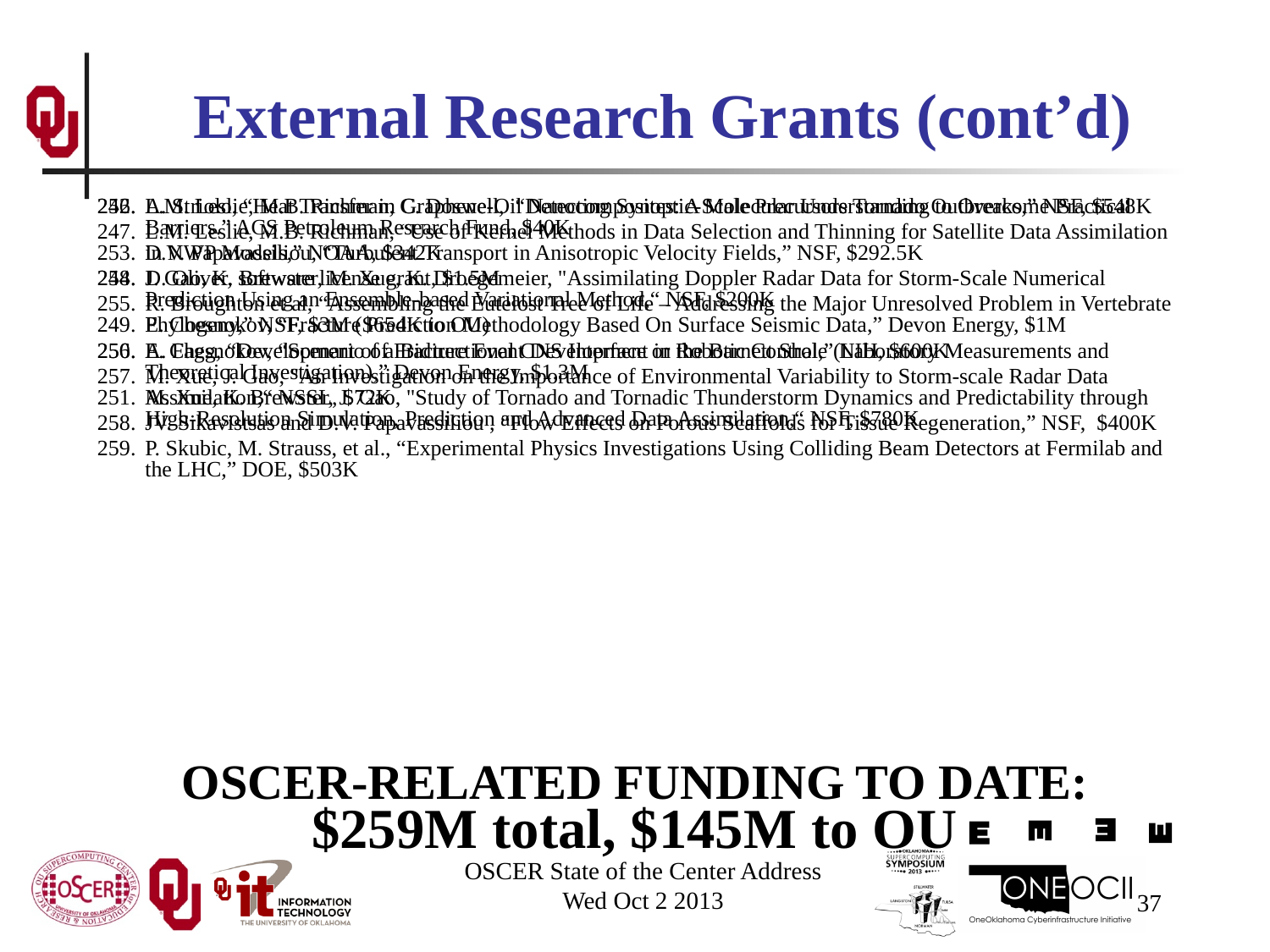

# External Research Grants (cont’d)
L.M. Leslie, M.B. Richman, C. Doswell,  “Detecting Synoptic-Scale Precursors Tornado Outbreaks,” NSF, $548K
L.M. Leslie, M.B. Richman, “Use of Kernel Methods in Data Selection and Thinning for Satellite Data Assimilation in NWP Models,” NOAA, $342K
J. Gao, K. Brewster, M. Xue, K. Droegemeier, "Assimilating Doppler Radar Data for Storm-Scale Numerical Prediction Using an Ensemble-based Variational Method,“ NSF, $200K
E. Chesnokov, “Fracture Prediction Methodology Based On Surface Seismic Data,” Devon Energy, $1M
E. Chesnokov, “Scenario of Fracture Event Development in the Barnett Shale (Laboratory Measurements and Theoretical Investigation),” Devon Energy, $1.3M
M. Xue, K. Brewster, J. Gao, "Study of Tornado and Tornadic Thunderstorm Dynamics and Predictability through High-Resolution Simulation, Prediction and Advanced Data Assimilation,“ NSF, $780K

A. Striolo, “Heat Transfer in Graphene-Oil Nanocomposites: A Molecular Understanding to Overcome Practical Barriers.” ACS Petroleum Research Fund, $40K
D.V. Papavassiliou, “Turbulent Transport in Anisotropic Velocity Fields,” NSF, $292.5K
D. Oliver, software license grant, $1.5M
R. Broughton et al, “Assembling the Eutelost Tree of Life – Addressing the Major Unresolved Problem in Vertebrate Phylogeny,” NSF, $3M ($654K to OU)
A. Fagg, “Development of a Bidirectional CNS Interface or Robotic Control,” NIH, $600K
M. Xue, J. Gao, "An Investigation on the Importance of Environmental Variability to Storm-scale Radar Data Assimilation,“ NSSL, $72K
JV. Sikavistsas and D.V. Papavassiliou , “Flow Effects on Porous Scaffolds for Tissue Regeneration,” NSF,  $400K
P. Skubic, M. Strauss, et al., “Experimental Physics Investigations Using Colliding Beam Detectors at Fermilab and the LHC,” DOE, $503K
OSCER-RELATED FUNDING TO DATE:
$259M total, $145M to OU
E
E
E
E
OSCER State of the Center Address
Wed Oct 2 2013
37